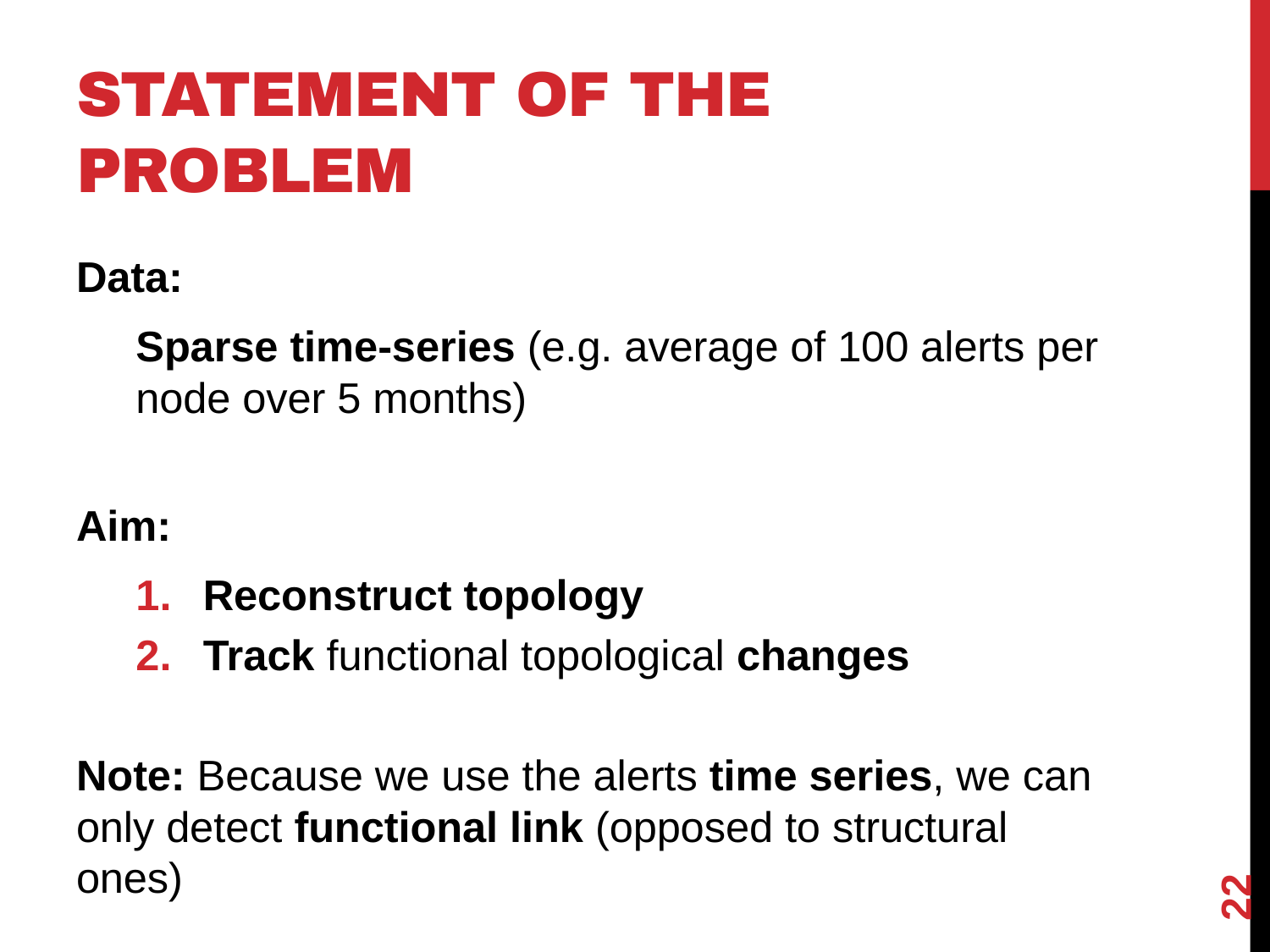

# Statement of the problem
Data:
Sparse time-series (e.g. average of 100 alerts per node over 5 months)

Aim:
Reconstruct topology
Track functional topological changes

Note: Because we use the alerts time series, we can only detect functional link (opposed to structural ones)

22